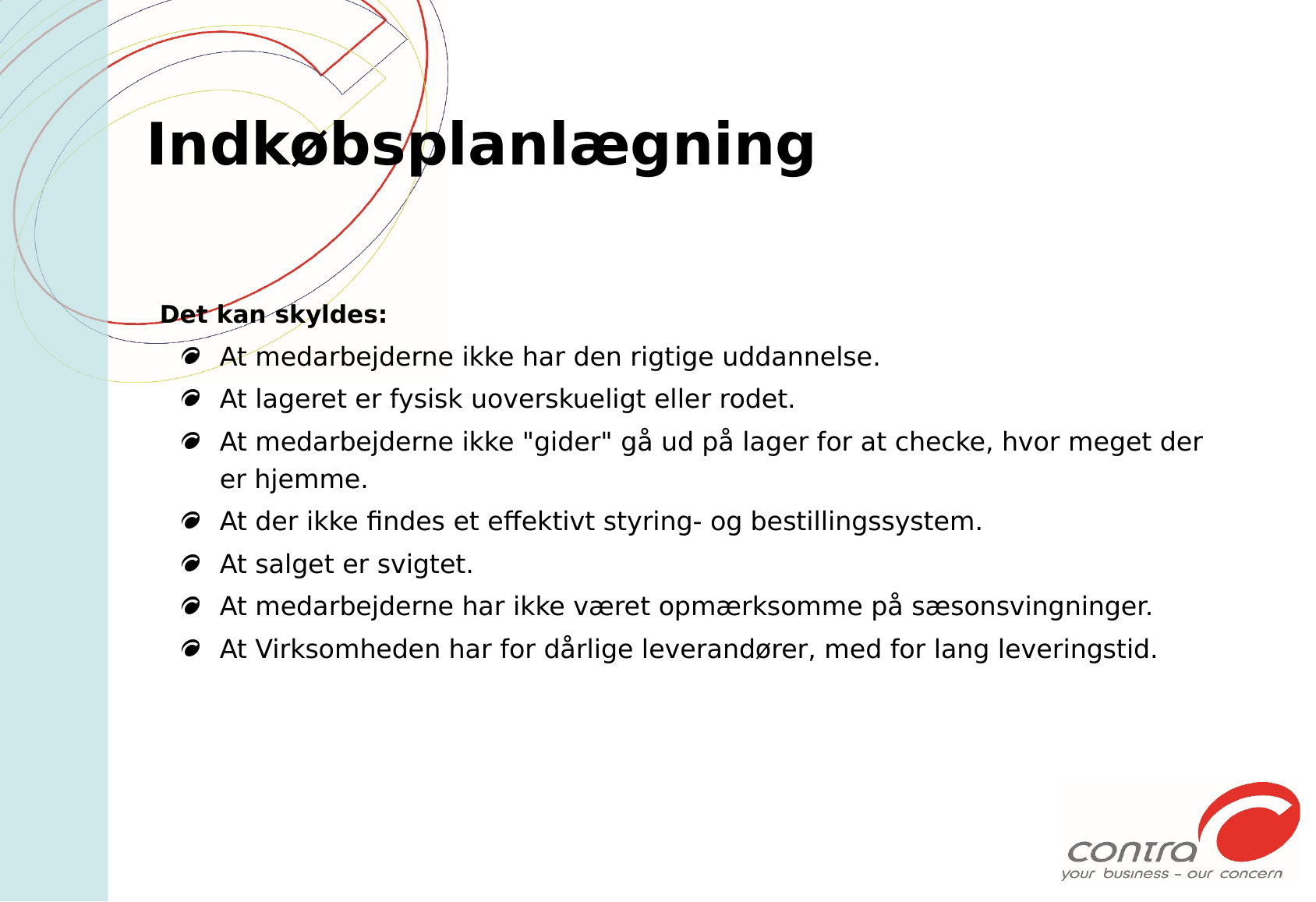

# Indkøbsplanlægning
     Det kan skyldes:
At medarbejderne ikke har den rigtige uddannelse.
At lageret er fysisk uoverskueligt eller rodet.
At medarbejderne ikke "gider" gå ud på lager for at checke, hvor meget der er hjemme.
At der ikke findes et effektivt styring- og bestillingssystem.
At salget er svigtet.
At medarbejderne har ikke været opmærksomme på sæsonsvingninger.
At Virksomheden har for dårlige leverandører, med for lang leveringstid.